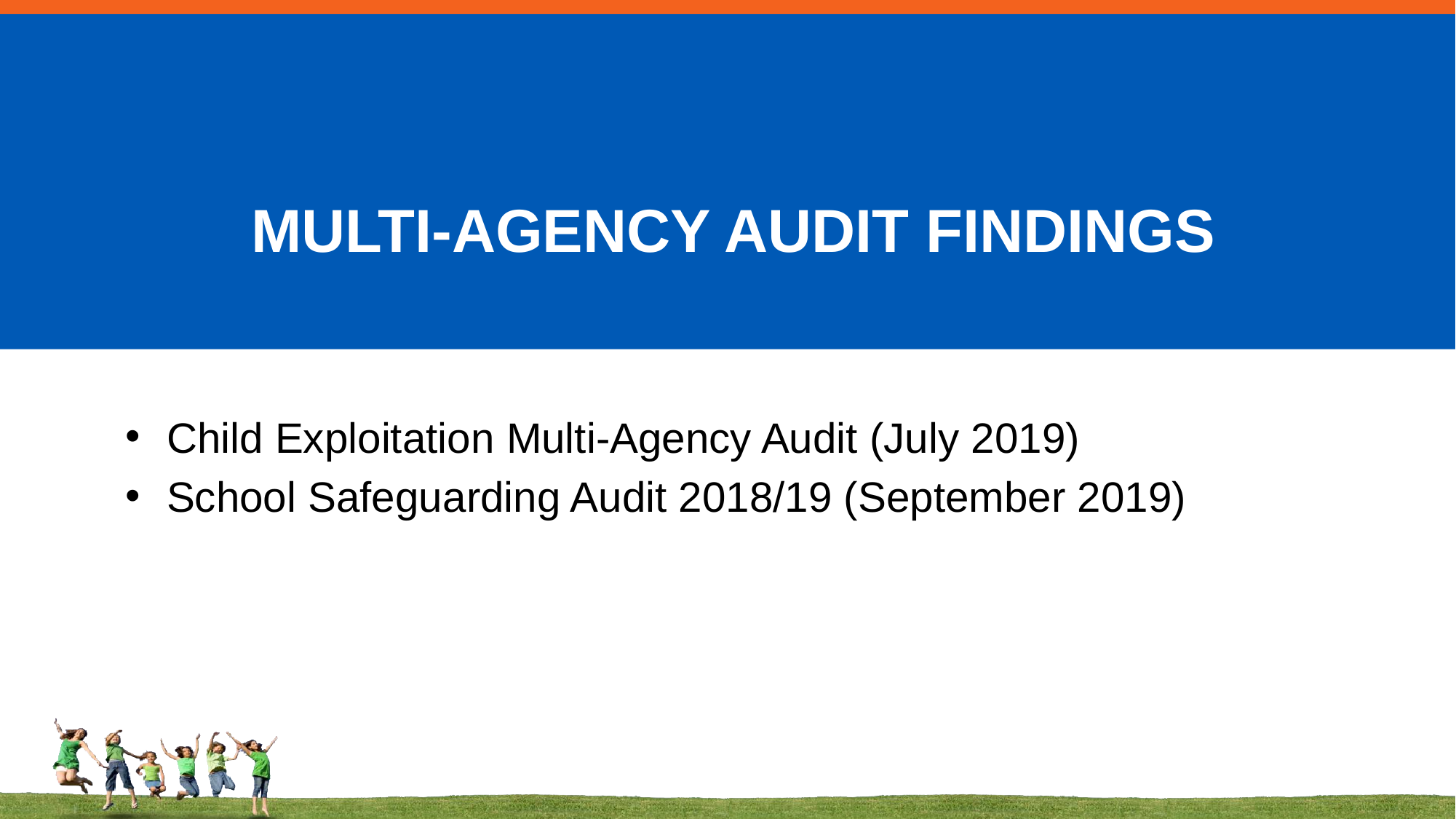

# Multi-agency Audit Findings
Child Exploitation Multi-Agency Audit (July 2019)
School Safeguarding Audit 2018/19 (September 2019)